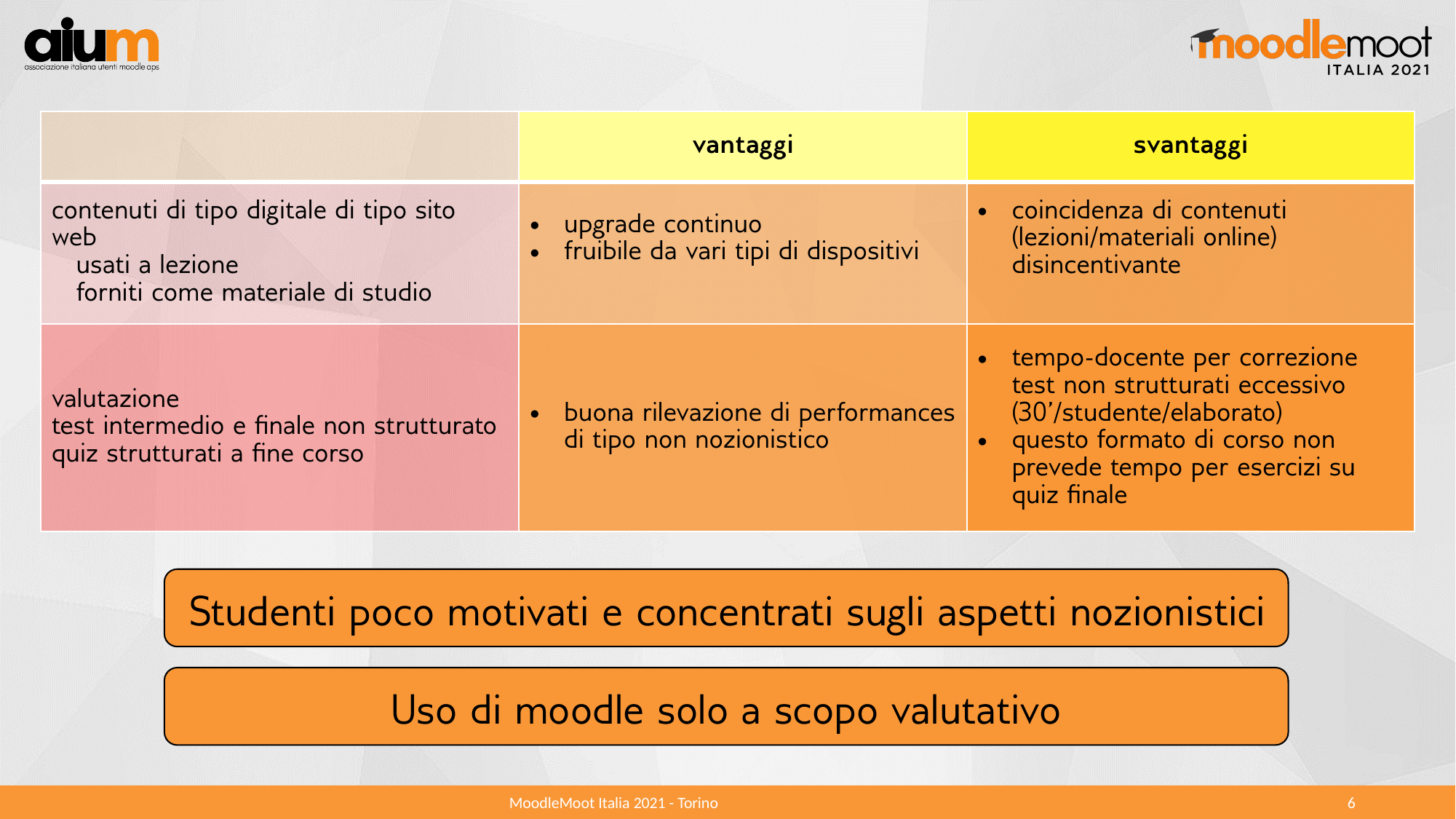

|  | vantaggi | svantaggi |
| --- | --- | --- |
| contenuti di tipo digitale di tipo sito web usati a lezione forniti come materiale di studio | upgrade continuo fruibile da vari tipi di dispositivi | coincidenza di contenuti (lezioni/materiali online) disincentivante |
| valutazione test intermedio e finale non strutturato quiz strutturati a fine corso | buona rilevazione di performances di tipo non nozionistico | tempo-docente per correzione test non strutturati eccessivo (30’/studente/elaborato) questo formato di corso non prevede tempo per esercizi su quiz finale |

Studenti poco motivati e concentrati sugli aspetti nozionistici

Uso di moodle solo a scopo valutativo
Adriano Ceccarelli